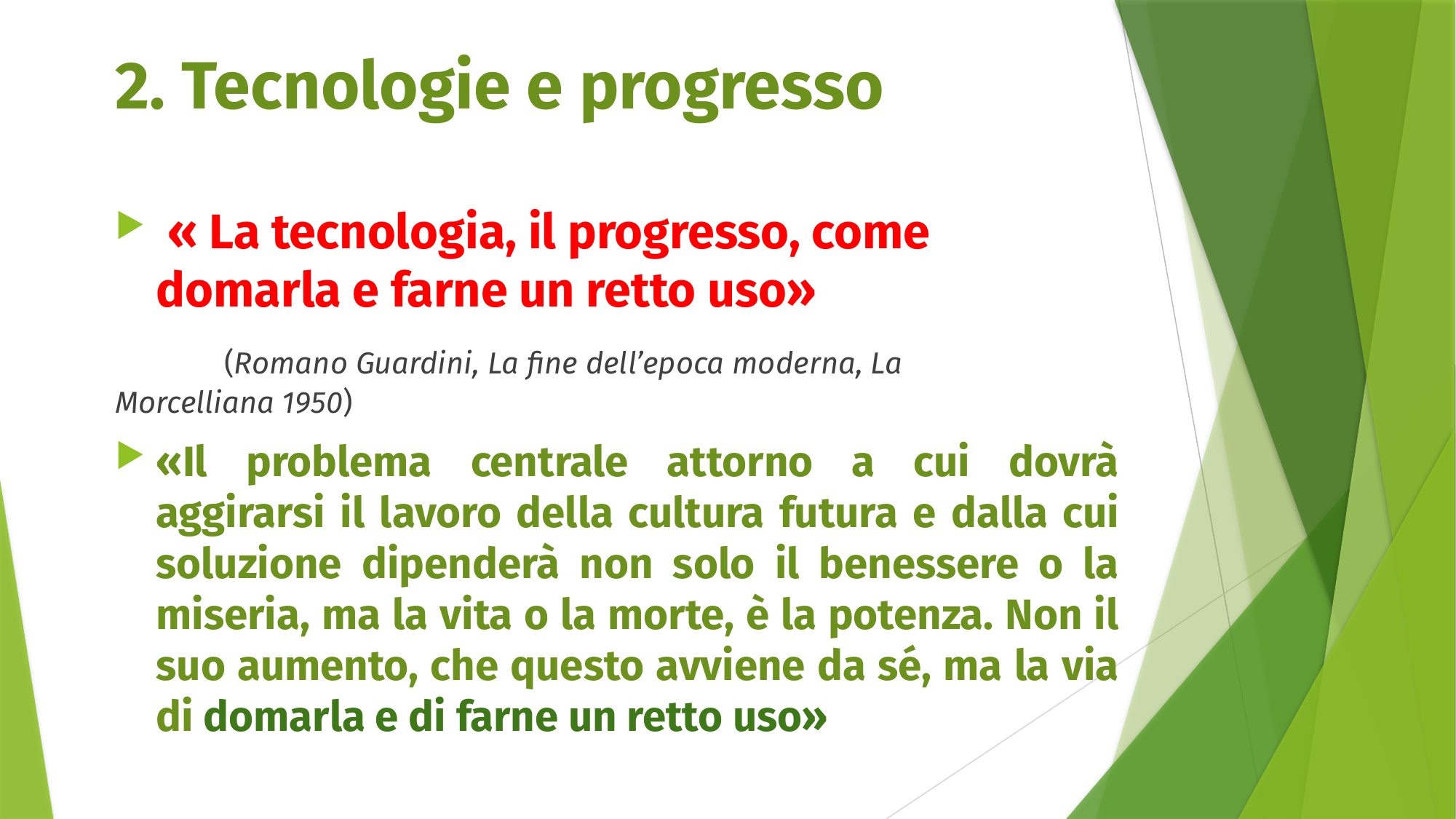

# 2. Tecnologie e progresso
 « La tecnologia, il progresso, come domarla e farne un retto uso»
	(Romano Guardini, La fine dell’epoca moderna, La 	Morcelliana 1950)
«Il problema centrale attorno a cui dovrà aggirarsi il lavoro della cultura futura e dalla cui soluzione dipenderà non solo il benessere o la miseria, ma la vita o la morte, è la potenza. Non il suo aumento, che questo avviene da sé, ma la via di domarla e di farne un retto uso»